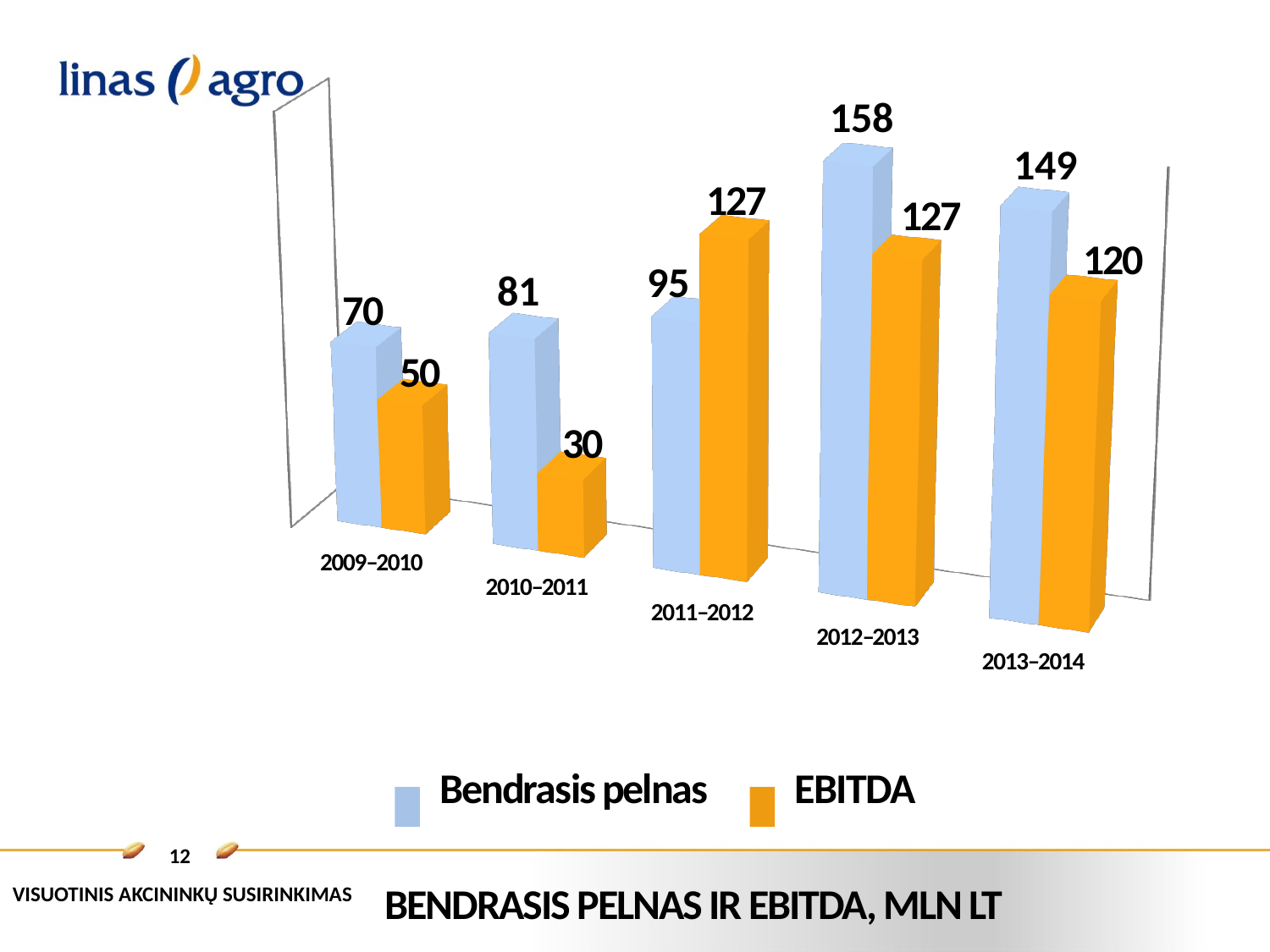

[unsupported chart]

# Bendrasis pelnas ir EBITDA, MLN LT